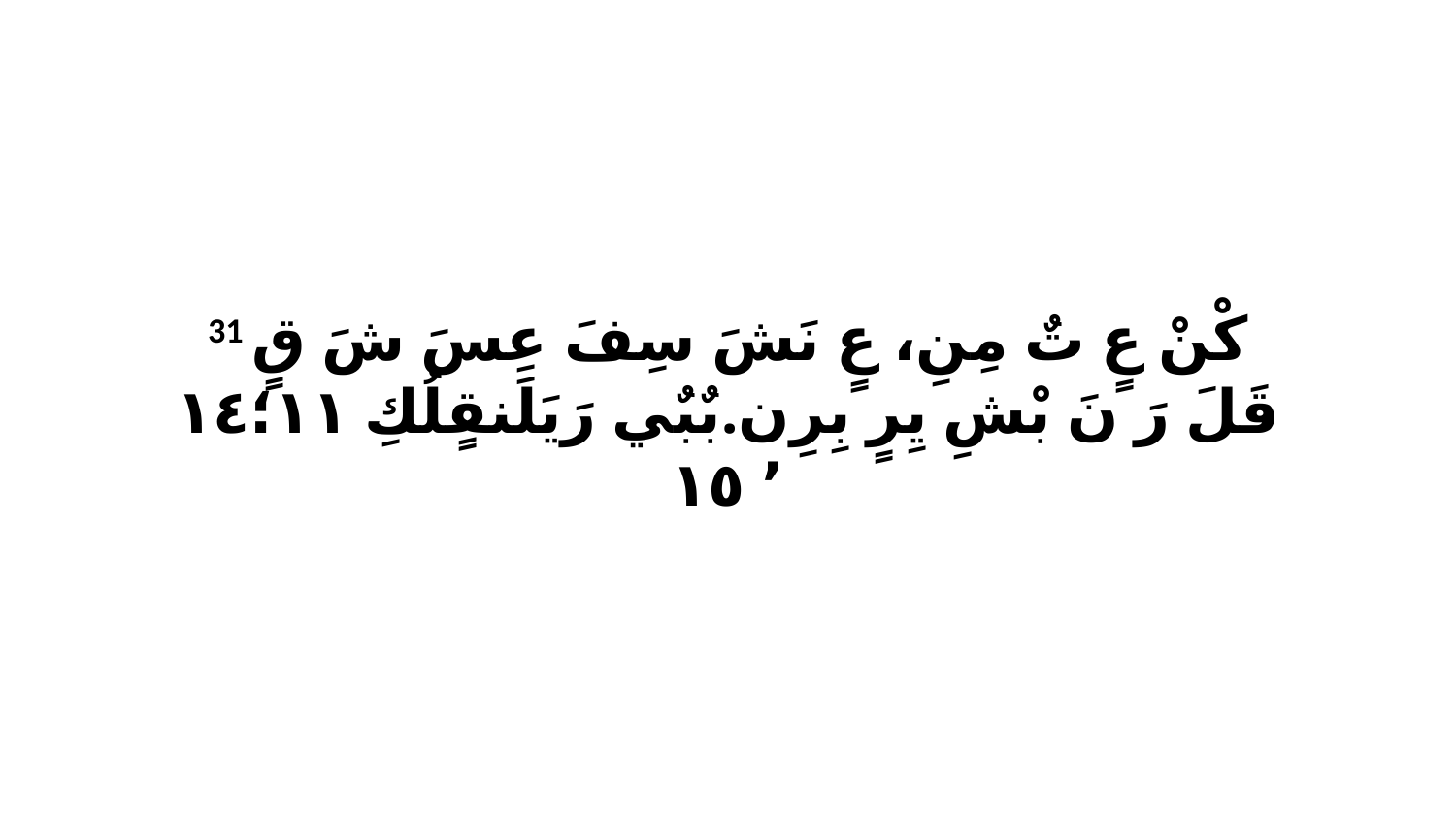

31 كْنْ عٍ تٌ مِنِ، عٍ نَشَ سِفَ عِسَ شَ قٍ قَلَ رَ نَ بْشِ يِرٍ بِرِن.بٌبٌي رَيَلَنقٍلُكِ ١١‏؛١٤ ٬ ١٥